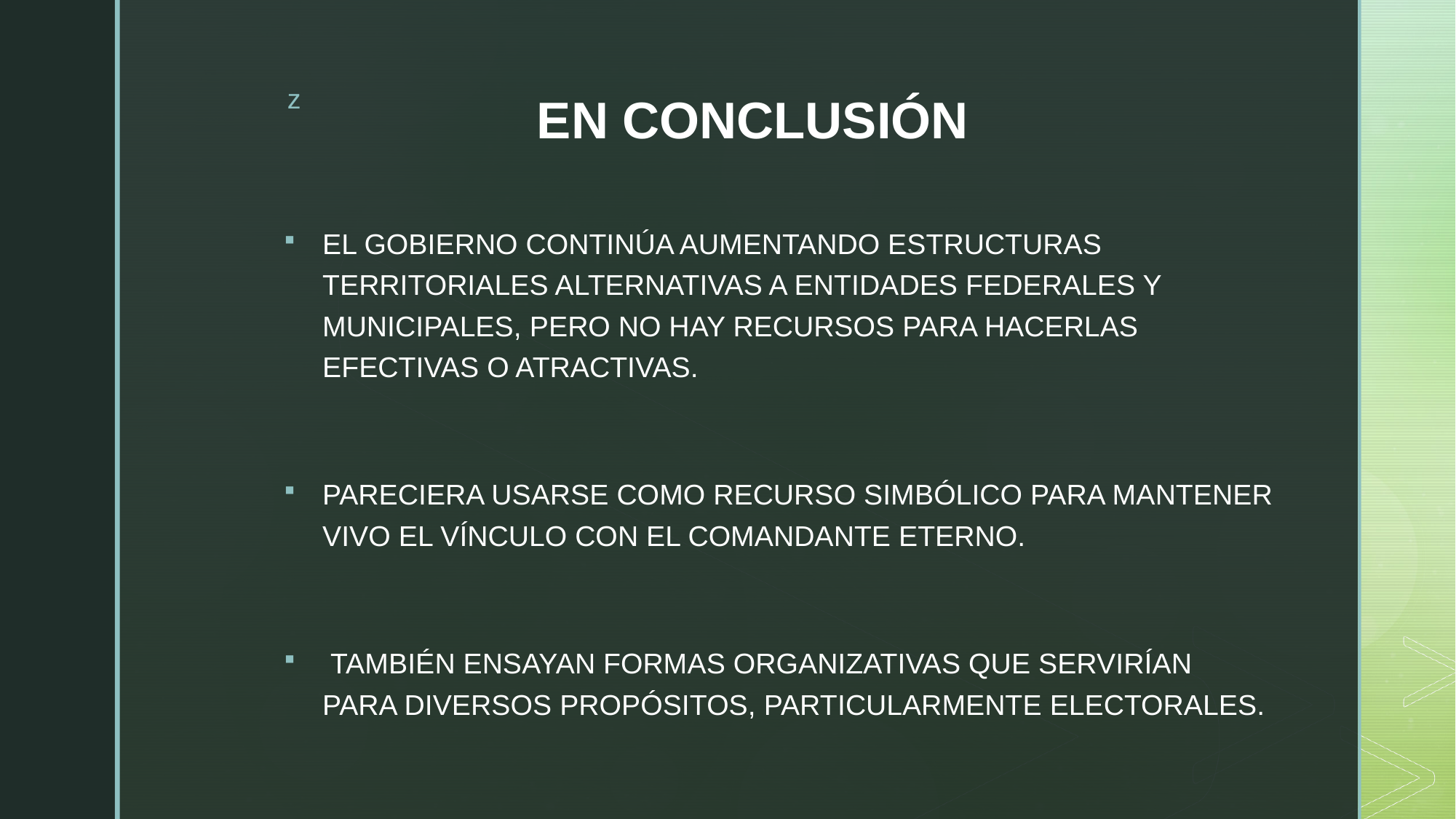

# EN CONCLUSIÓN
EL GOBIERNO CONTINÚA AUMENTANDO ESTRUCTURAS TERRITORIALES ALTERNATIVAS A ENTIDADES FEDERALES Y MUNICIPALES, PERO NO HAY RECURSOS PARA HACERLAS EFECTIVAS O ATRACTIVAS.

PARECIERA USARSE COMO RECURSO SIMBÓLICO PARA MANTENER VIVO EL VÍNCULO CON EL COMANDANTE ETERNO.

 TAMBIÉN ENSAYAN FORMAS ORGANIZATIVAS QUE SERVIRÍAN PARA DIVERSOS PROPÓSITOS, PARTICULARMENTE ELECTORALES.